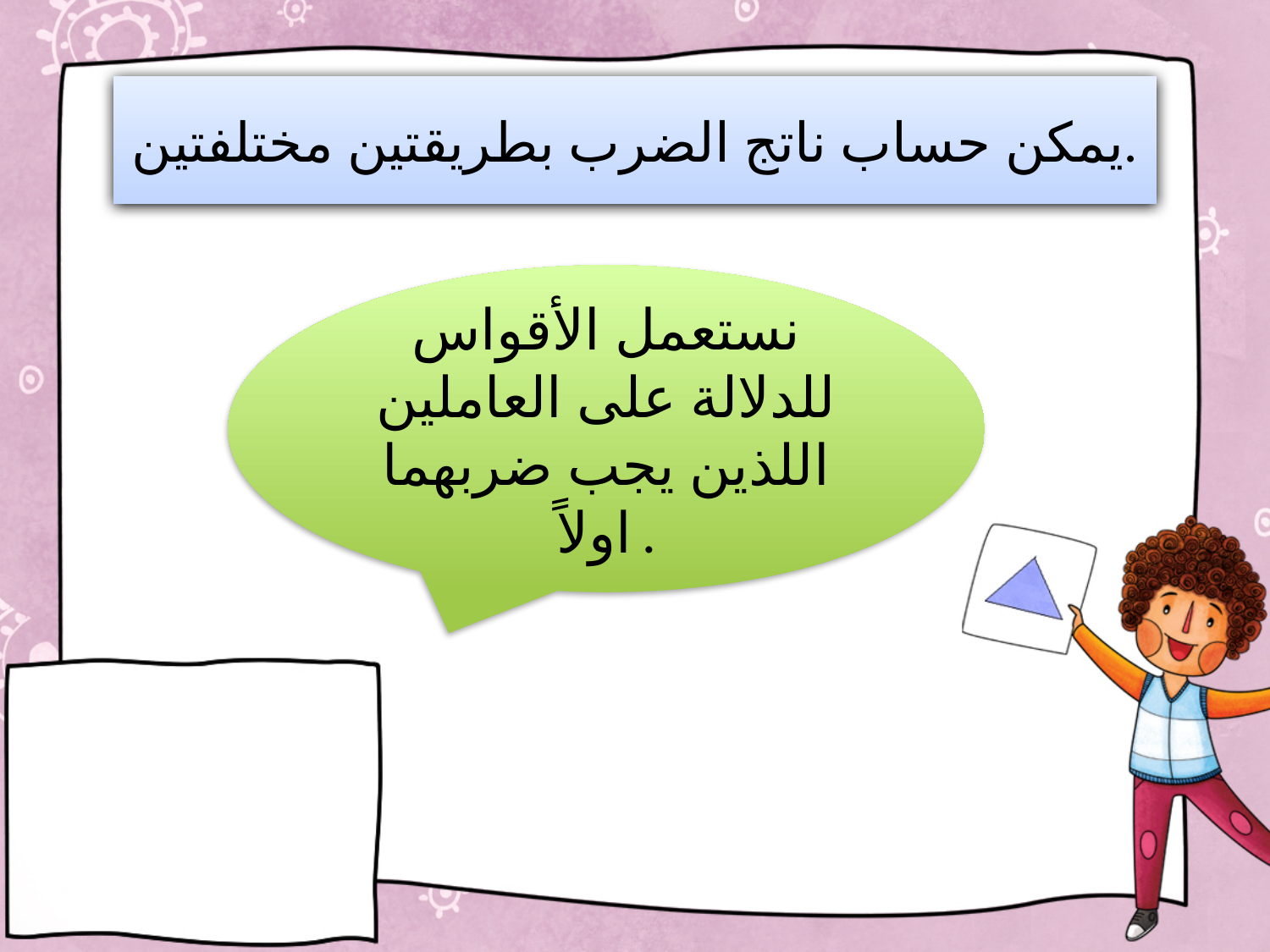

# يمكن حساب ناتج الضرب بطريقتين مختلفتين.
نستعمل الأقواس للدلالة على العاملين اللذين يجب ضربهما اولاً.